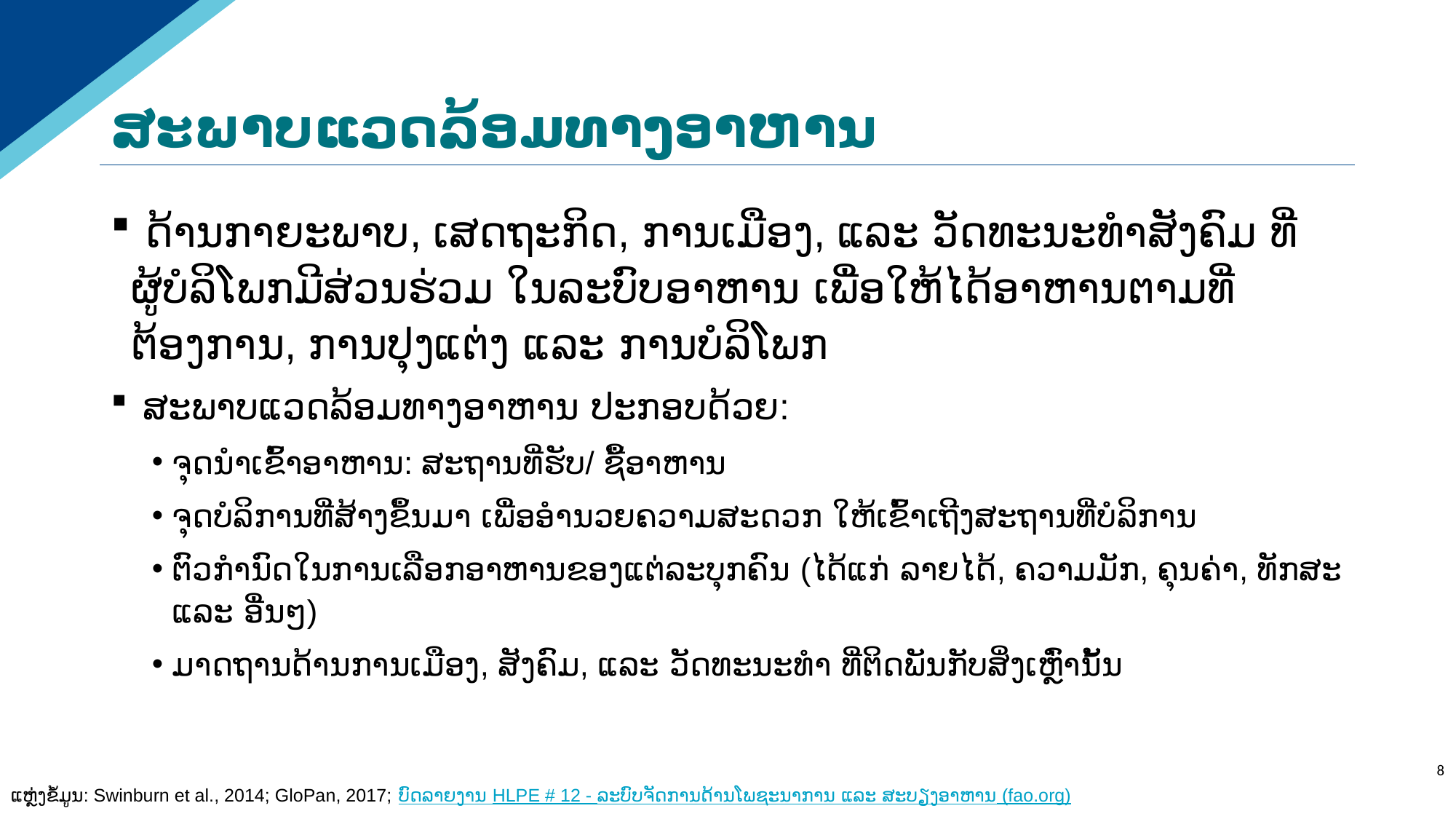

# ສະພາບແວດລ້ອມທາງອາຫານ
 ດ້ານກາຍະພາບ, ເສດຖະກິດ, ການເມືອງ, ແລະ ວັດທະນະທຳສັງຄົມ ທີ່ຜູ້ບໍລິໂພກມີສ່ວນຮ່ວມ ໃນລະບົບອາຫານ ເພື່ອໃຫ້ໄດ້ອາຫານຕາມທີ່ຕ້ອງການ, ການປຸງແຕ່ງ ແລະ ການບໍລິໂພກ
 ສະພາບແວດລ້ອມທາງອາຫານ ປະກອບດ້ວຍ:
ຈຸດນຳເຂົ້າອາຫານ: ສະຖານທີ່ຮັບ/ ຊື້ອາຫານ
ຈຸດບໍລິການທີ່ສ້າງຂຶ້ນມາ ເພື່ອອຳນວຍຄວາມສະດວກ ໃຫ້ເຂົ້າເຖີງສະຖານທີ່ບໍລິການ
ຕົວກຳນົດໃນການເລືອກອາຫານຂອງແຕ່ລະບຸກຄົນ (ໄດ້ແກ່ ລາຍໄດ້, ຄວາມມັກ, ຄຸນຄ່າ, ທັກສະ ແລະ ອື່ນໆ)
ມາດຖານດ້ານການເມືອງ, ສັງຄົມ, ແລະ ວັດທະນະທຳ ທີ່ຕິດພັນກັບສິ່ງເຫຼົ່ານັ້ນ
8
ແຫຼ່ງຂໍ້ມູນ: Swinburn et al., 2014; GloPan, 2017; ບົດລາຍງານ HLPE # 12 - ລະບົບຈັດການດ້ານໂພຊະນາການ ແລະ ສະບຽງອາຫານ (fao.org)